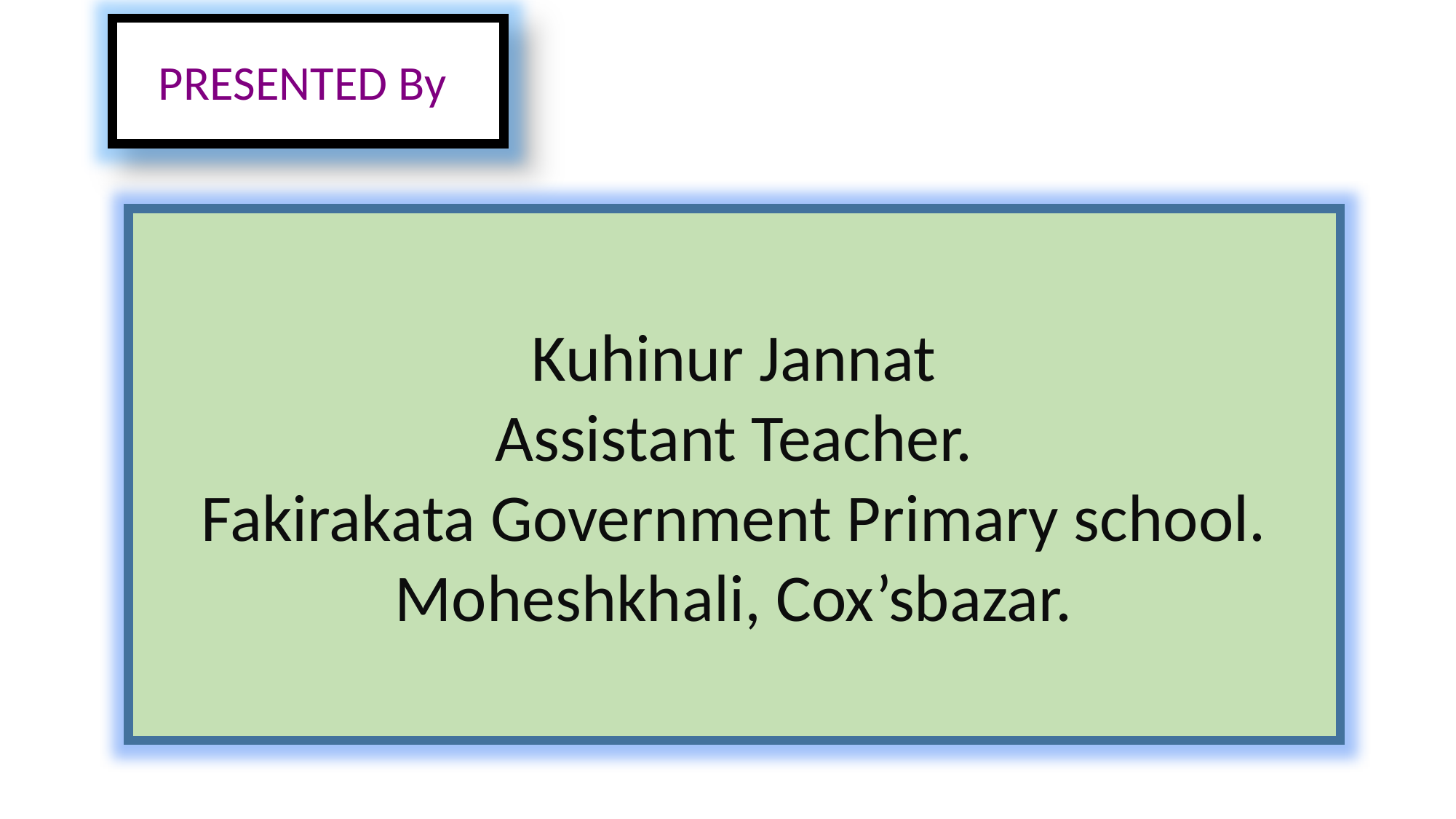

PRESENTED By
Kuhinur Jannat
Assistant Teacher.
Fakirakata Government Primary school.
Moheshkhali, Cox’sbazar.